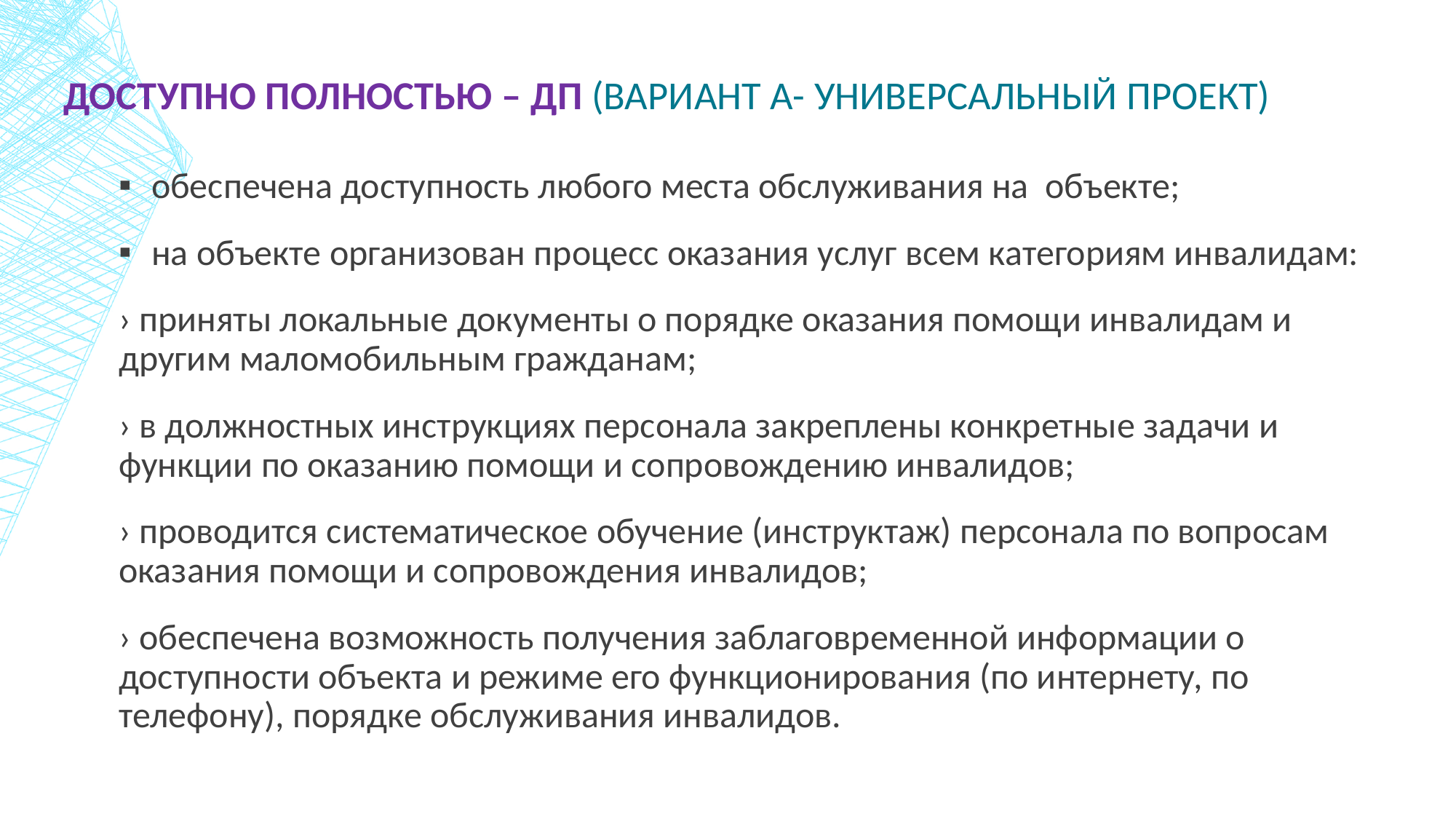

# Доступно полностью – дп (ВАРИАНТ а- УНИВЕРСАЛЬНЫЙ ПРОЕКТ)
обеспечена доступность любого места обслуживания на  объекте;
на объекте организован процесс оказания услуг всем категориям инвалидам:
› приняты локальные документы о порядке оказания помощи инвалидам и другим маломобильным гражданам;
› в должностных инструкциях персонала закреплены конкретные задачи и функции по оказанию помощи и сопровождению инвалидов;
› проводится систематическое обучение (инструктаж) персонала по вопросам оказания помощи и сопровождения инвалидов;
› обеспечена возможность получения заблаговременной информации о доступности объекта и режиме его функционирования (по интернету, по телефону), порядке обслуживания инвалидов.